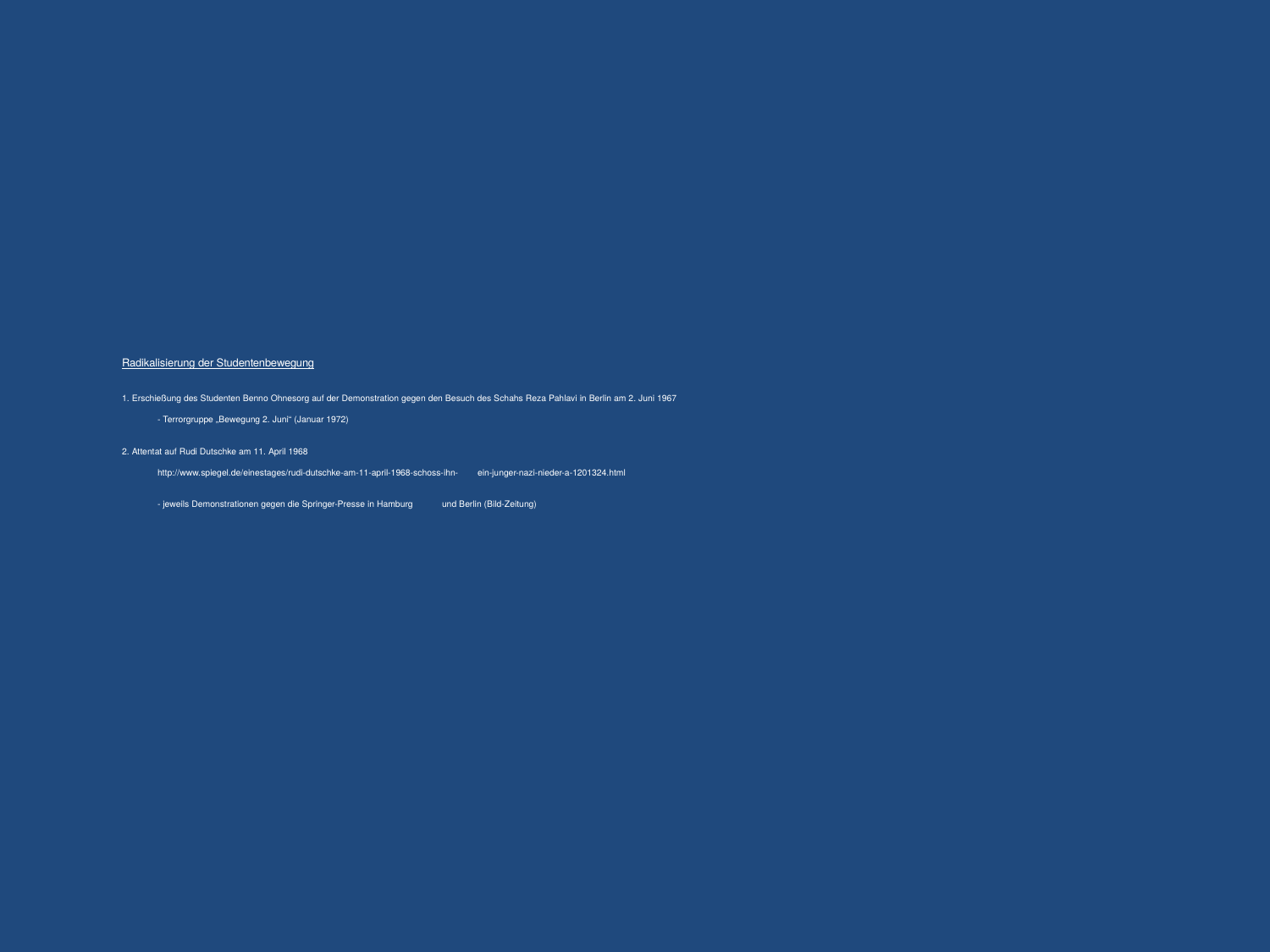

# Radikalisierung der Studentenbewegung 1. Erschießung des Studenten Benno Ohnesorg auf der Demonstration gegen den Besuch des Schahs Reza Pahlavi in Berlin am 2. Juni 1967 - Terrorgruppe „Bewegung 2. Juni“ (Januar 1972) 2. Attentat auf Rudi Dutschke am 11. April 1968 http://www.spiegel.de/einestages/rudi-dutschke-am-11-april-1968-schoss-ihn-	ein-junger-nazi-nieder-a-1201324.html - jeweils Demonstrationen gegen die Springer-Presse in Hamburg 		und Berlin (Bild-Zeitung)